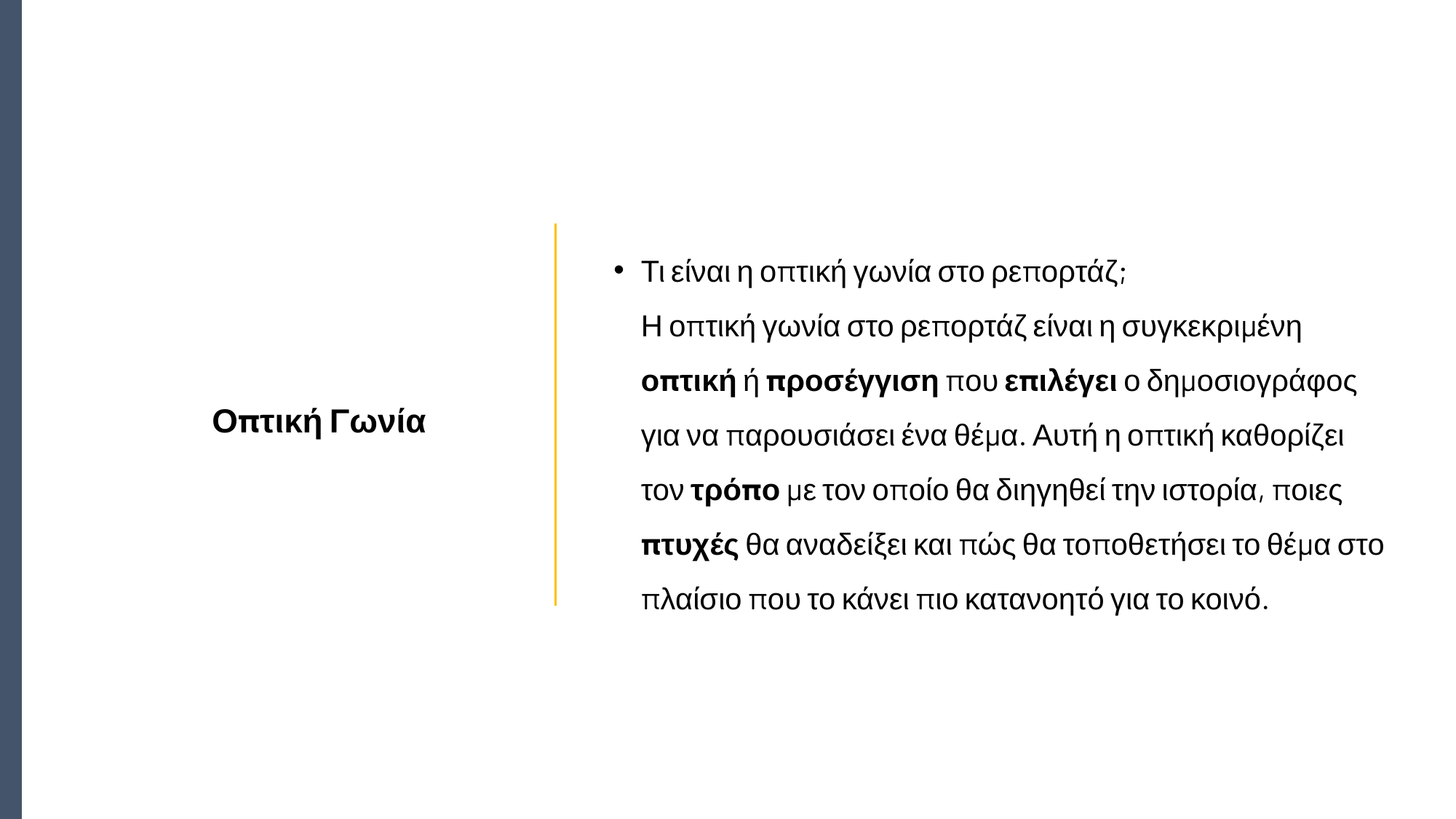

# Οπτική Γωνία
Τι είναι η οπτική γωνία στο ρεπορτάζ;
Η οπτική γωνία στο ρεπορτάζ είναι η συγκεκριμένη οπτική ή προσέγγιση που επιλέγει ο δημοσιογράφος για να παρουσιάσει ένα θέμα. Αυτή η οπτική καθορίζει τον τρόπο με τον οποίο θα διηγηθεί την ιστορία, ποιες πτυχές θα αναδείξει και πώς θα τοποθετήσει το θέμα στο πλαίσιο που το κάνει πιο κατανοητό για το κοινό.